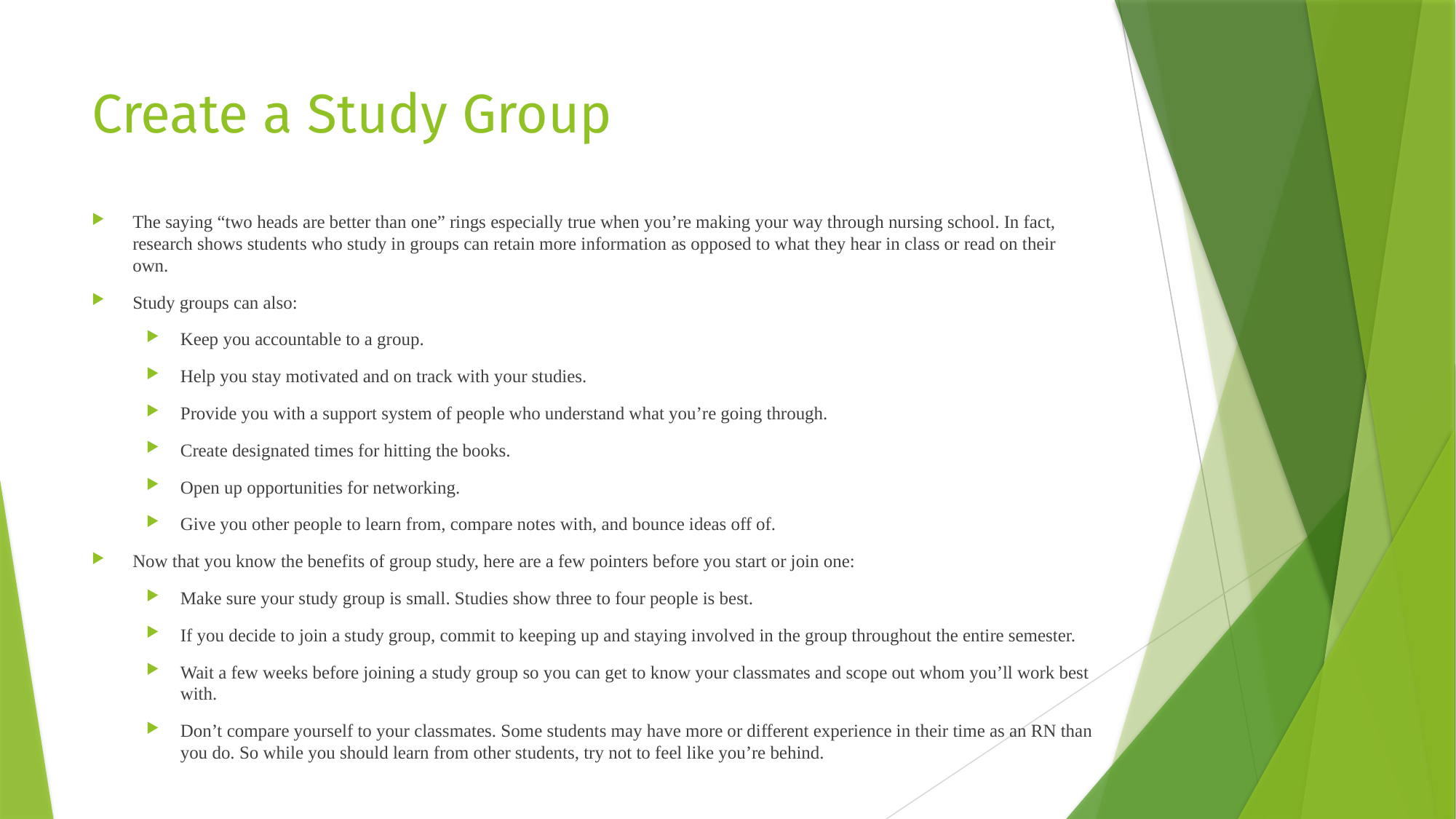

# Create a Study Group
The saying “two heads are better than one” rings especially true when you’re making your way through nursing school. In fact, research shows students who study in groups can retain more information as opposed to what they hear in class or read on their own.
Study groups can also:
Keep you accountable to a group.
Help you stay motivated and on track with your studies.
Provide you with a support system of people who understand what you’re going through.
Create designated times for hitting the books.
Open up opportunities for networking.
Give you other people to learn from, compare notes with, and bounce ideas off of.
Now that you know the benefits of group study, here are a few pointers before you start or join one:
Make sure your study group is small. Studies show three to four people is best.
If you decide to join a study group, commit to keeping up and staying involved in the group throughout the entire semester.
Wait a few weeks before joining a study group so you can get to know your classmates and scope out whom you’ll work best with.
Don’t compare yourself to your classmates. Some students may have more or different experience in their time as an RN than you do. So while you should learn from other students, try not to feel like you’re behind.